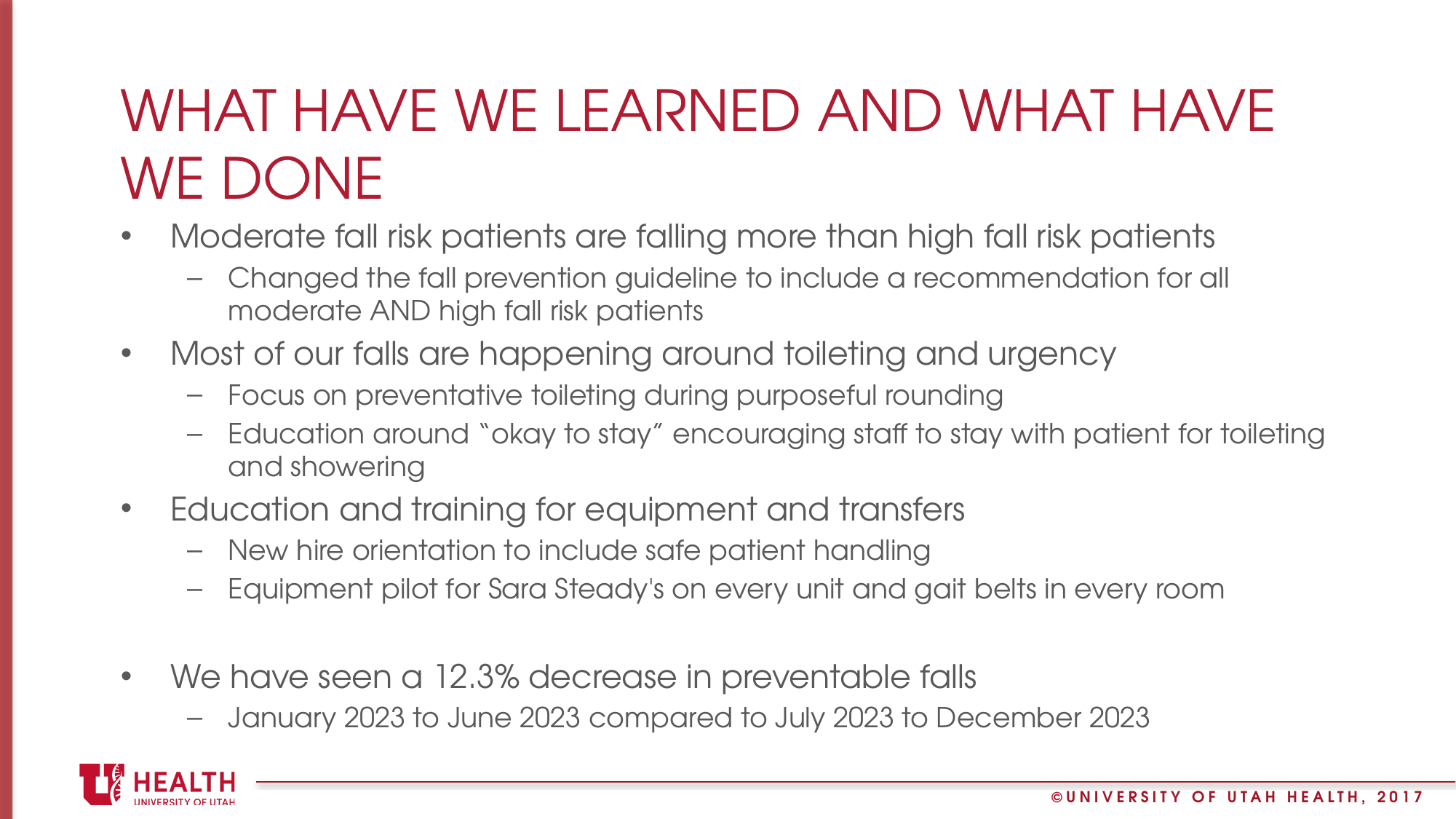

# What have we learned and what have we done
Moderate fall risk patients are falling more than high fall risk patients
Changed the fall prevention guideline to include a recommendation for all moderate AND high fall risk patients
Most of our falls are happening around toileting and urgency
Focus on preventative toileting during purposeful rounding
Education around “okay to stay” encouraging staff to stay with patient for toileting and showering
Education and training for equipment and transfers
New hire orientation to include safe patient handling
Equipment pilot for Sara Steady's on every unit and gait belts in every room

We have seen a 12.3% decrease in preventable falls
January 2023 to June 2023 compared to July 2023 to December 2023